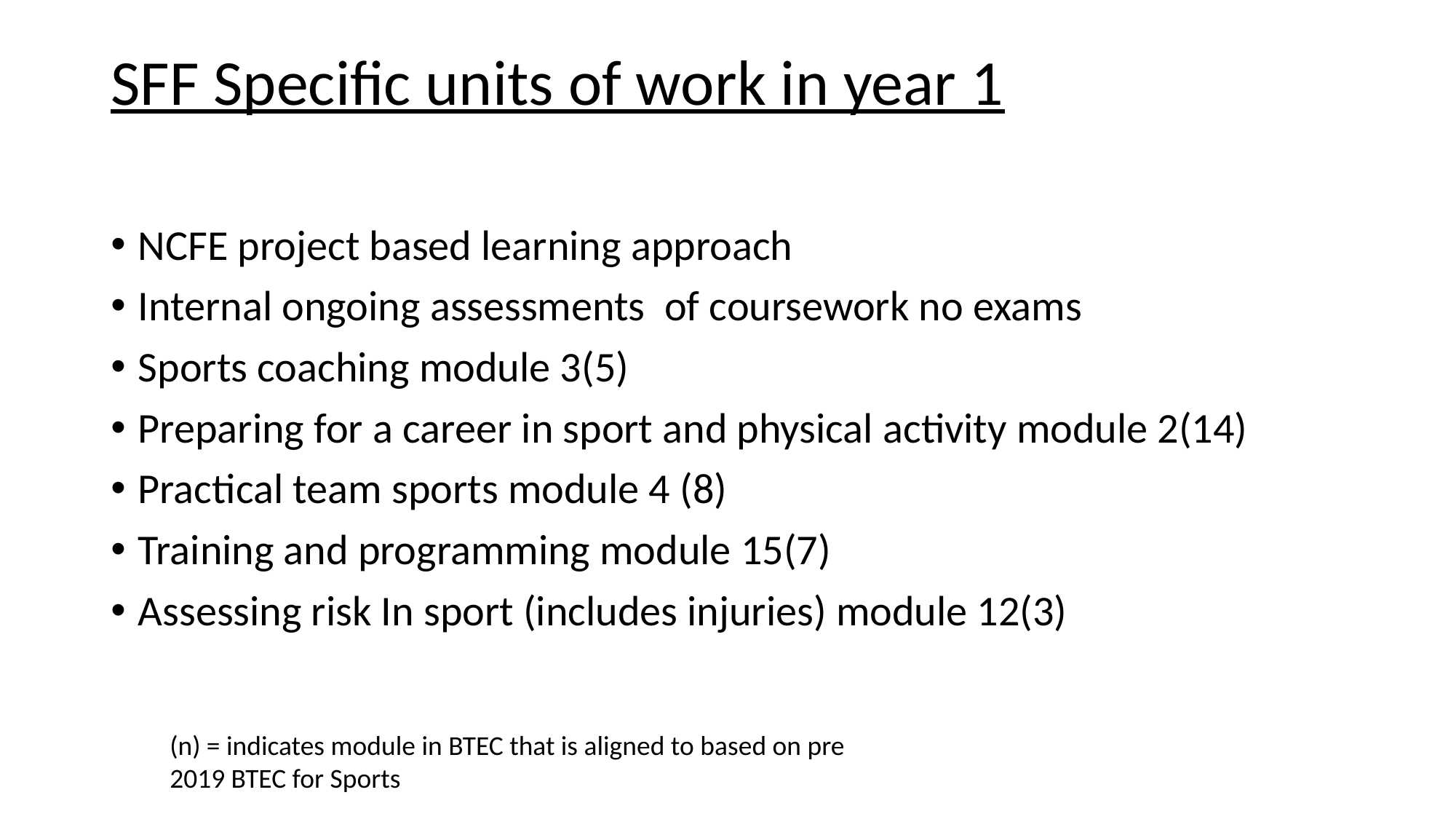

# SFF Specific units of work in year 1
NCFE project based learning approach
Internal ongoing assessments  of coursework no exams
Sports coaching module 3(5)
Preparing for a career in sport and physical activity module 2(14)
Practical team sports module 4 (8)
Training and programming module 15(7)
Assessing risk In sport (includes injuries) module 12(3)
(n) = indicates module in BTEC that is aligned to based on pre 2019 BTEC for Sports